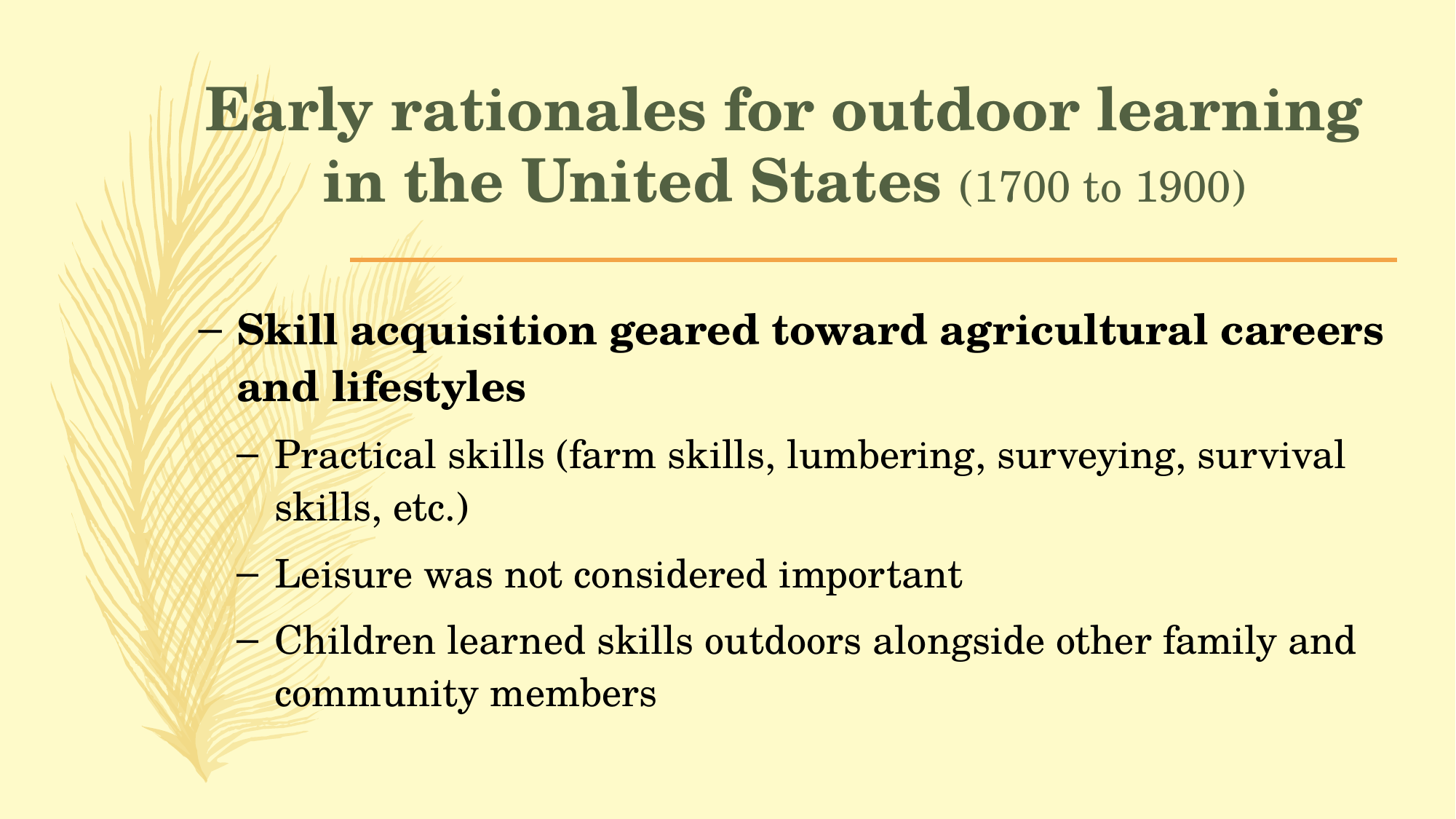

# Early rationales for outdoor learning in the United States (1700 to 1900)
Skill acquisition geared toward agricultural careers and lifestyles
Practical skills (farm skills, lumbering, surveying, survival skills, etc.)
Leisure was not considered important
Children learned skills outdoors alongside other family and community members